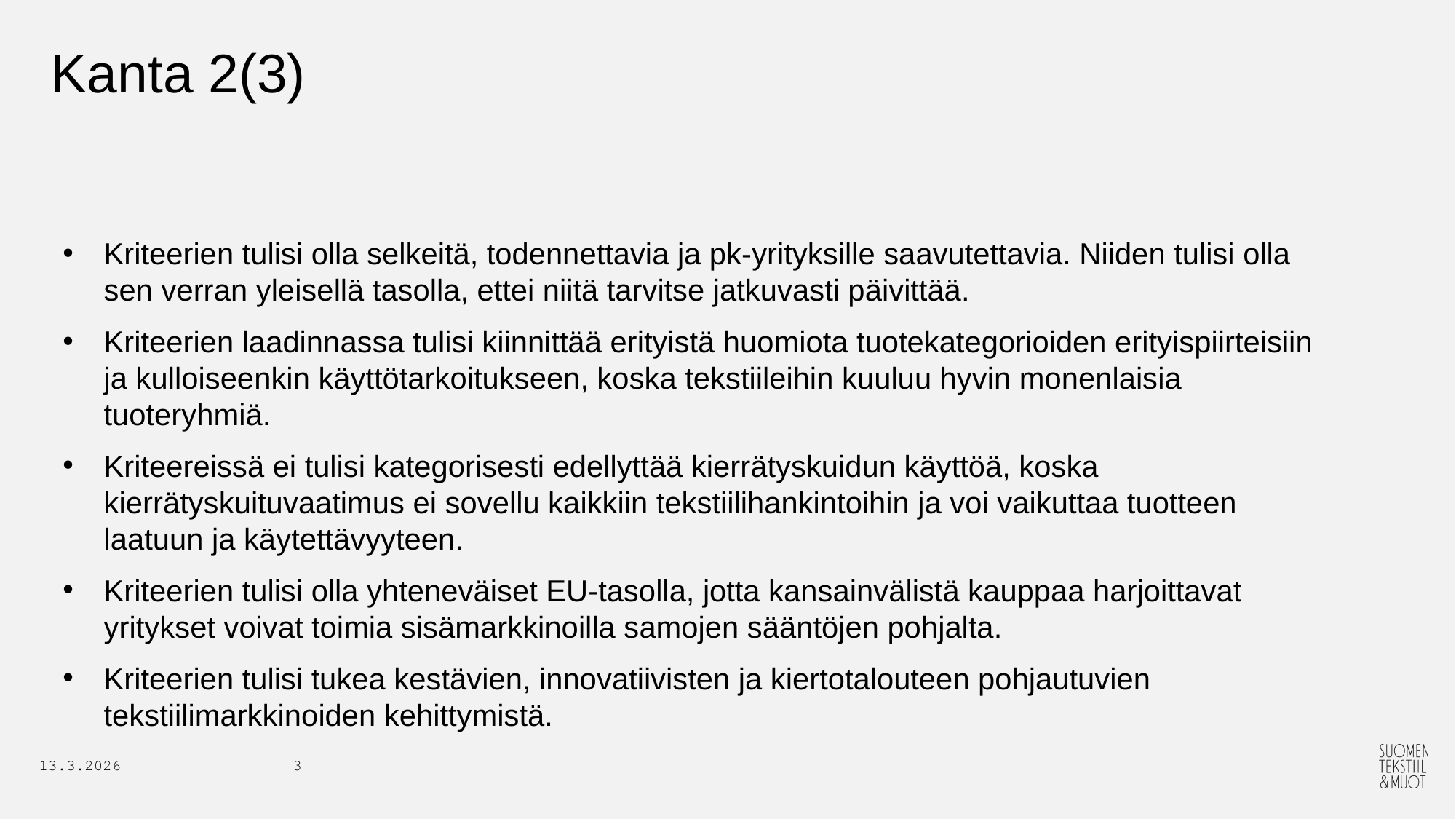

# Kanta 2(3)

Kriteerien tulisi olla selkeitä, todennettavia ja pk-yrityksille saavutettavia. Niiden tulisi olla sen verran yleisellä tasolla, ettei niitä tarvitse jatkuvasti päivittää.
Kriteerien laadinnassa tulisi kiinnittää erityistä huomiota tuotekategorioiden erityispiirteisiin ja kulloiseenkin käyttötarkoitukseen, koska tekstiileihin kuuluu hyvin monenlaisia tuoteryhmiä.
Kriteereissä ei tulisi kategorisesti edellyttää kierrätyskuidun käyttöä, koska kierrätyskuituvaatimus ei sovellu kaikkiin tekstiilihankintoihin ja voi vaikuttaa tuotteen laatuun ja käytettävyyteen.
Kriteerien tulisi olla yhteneväiset EU-tasolla, jotta kansainvälistä kauppaa harjoittavat yritykset voivat toimia sisämarkkinoilla samojen sääntöjen pohjalta.
Kriteerien tulisi tukea kestävien, innovatiivisten ja kiertotalouteen pohjautuvien tekstiilimarkkinoiden kehittymistä.
13.3.2026
3